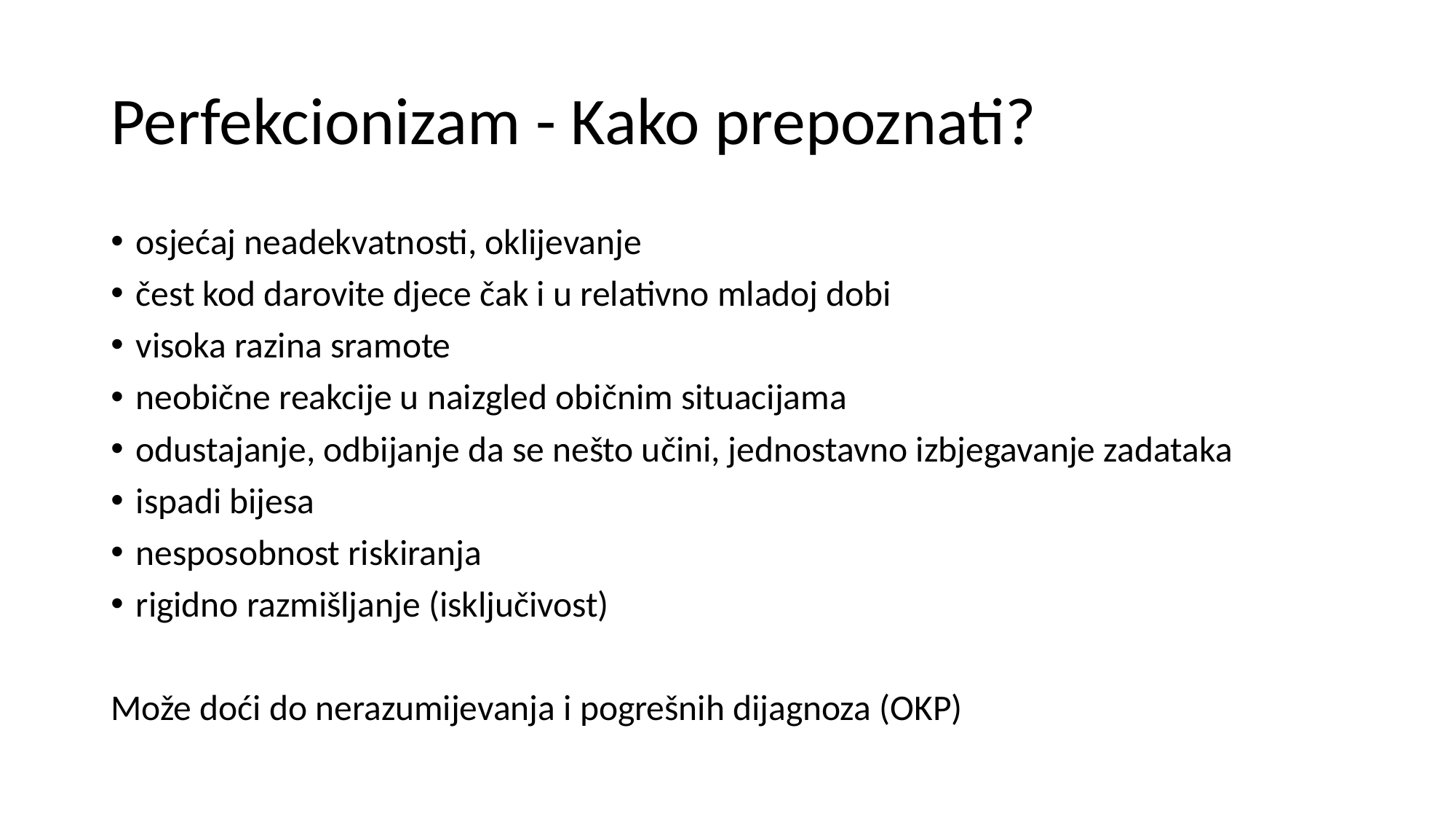

# Perfekcionizam - Kako prepoznati?
osjećaj neadekvatnosti, oklijevanje
čest kod darovite djece čak i u relativno mladoj dobi
visoka razina sramote
neobične reakcije u naizgled običnim situacijama
odustajanje, odbijanje da se nešto učini, jednostavno izbjegavanje zadataka
ispadi bijesa
nesposobnost riskiranja
rigidno razmišljanje (isključivost)

Može doći do nerazumijevanja i pogrešnih dijagnoza (OKP)